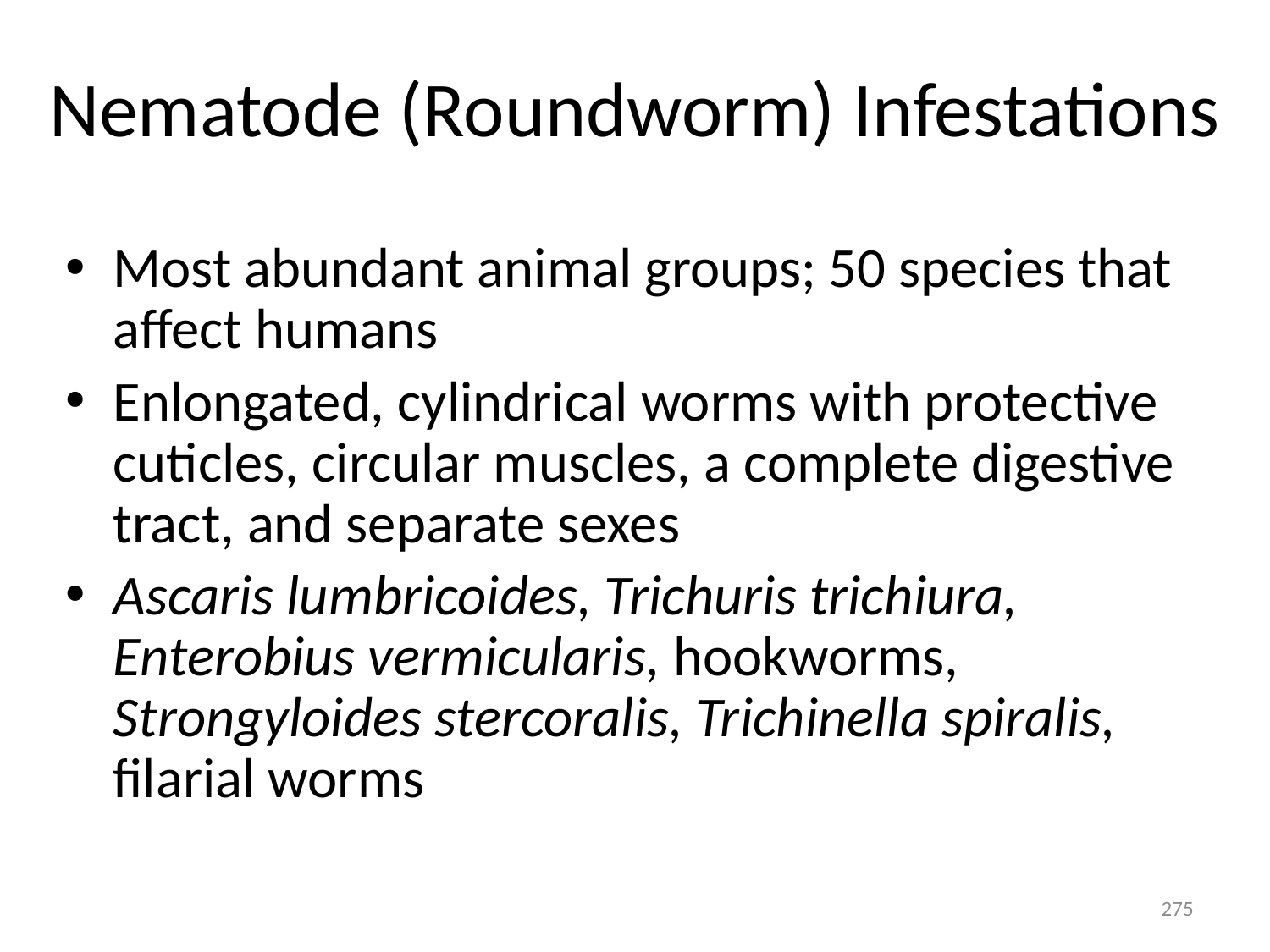

# Nematode (Roundworm) Infestations
Most abundant animal groups; 50 species that affect humans
Enlongated, cylindrical worms with protective cuticles, circular muscles, a complete digestive tract, and separate sexes
Ascaris lumbricoides, Trichuris trichiura, Enterobius vermicularis, hookworms, Strongyloides stercoralis, Trichinella spiralis, filarial worms

275